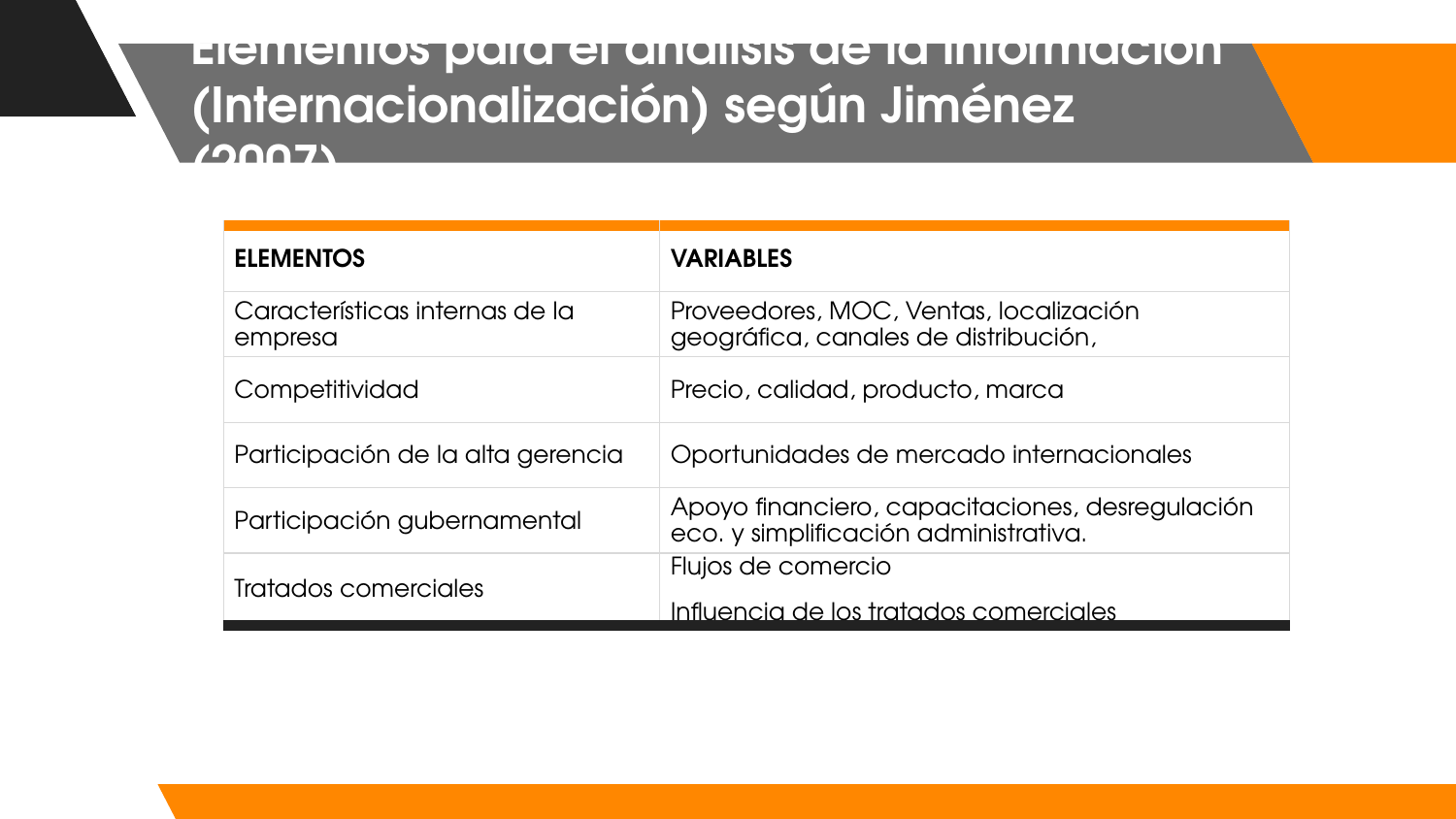

# Elementos para el análisis de la información (Internacionalización) según Jiménez (2007)
| ELEMENTOS | VARIABLES |
| --- | --- |
| Características internas de la empresa | Proveedores, MOC, Ventas, localización geográfica, canales de distribución, |
| Competitividad | Precio, calidad, producto, marca |
| Participación de la alta gerencia | Oportunidades de mercado internacionales |
| Participación gubernamental | Apoyo financiero, capacitaciones, desregulación eco. y simplificación administrativa. |
| Tratados comerciales | Flujos de comercio Influencia de los tratados comerciales |